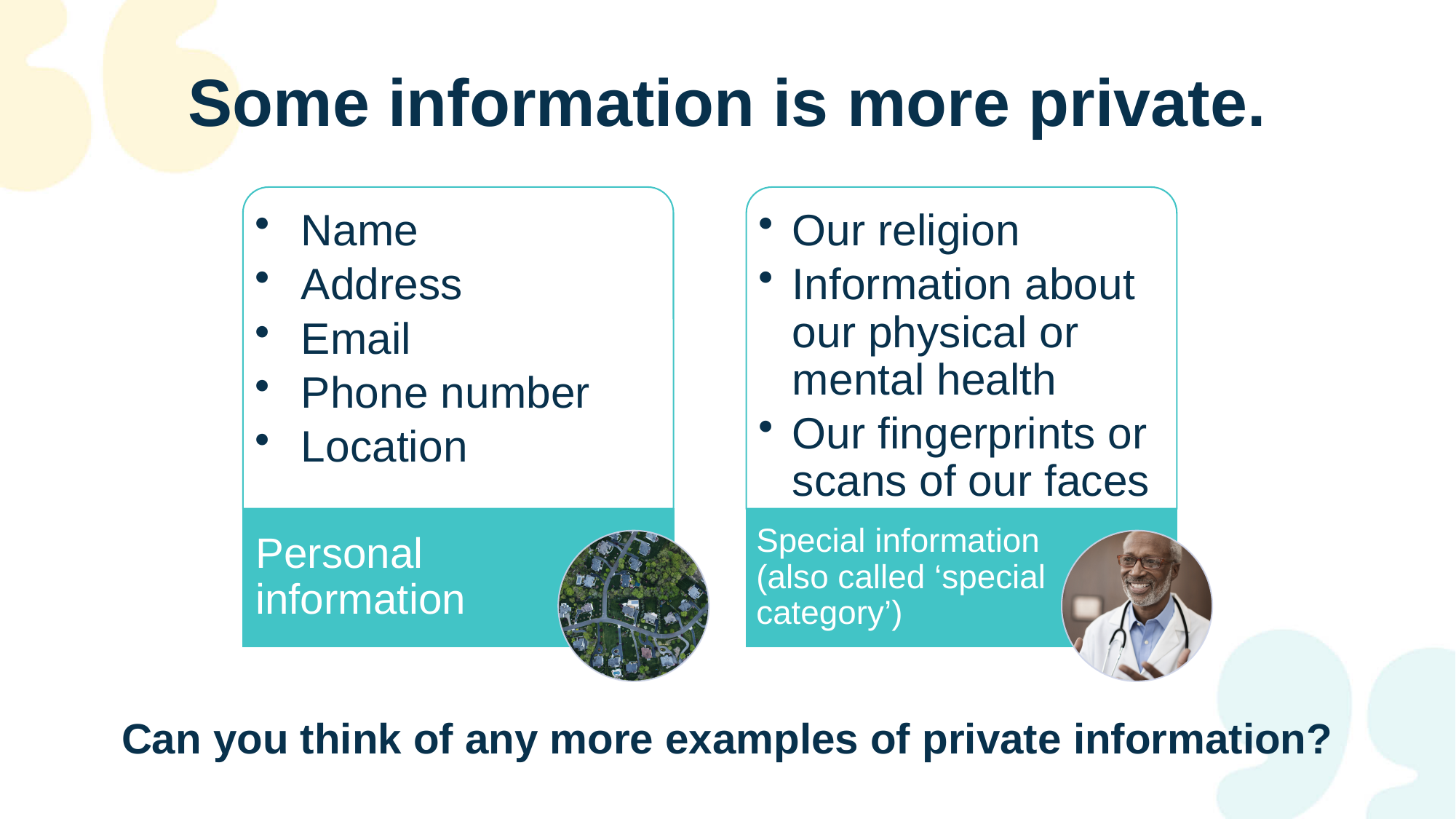

# Some information is more private.
 Name
 Address
 Email
 Phone number
 Location
Personal information
Our religion
Information about our physical or mental health
Our fingerprints or scans of our faces
Special information (also called ‘special category’)
Can you think of any more examples of private information?